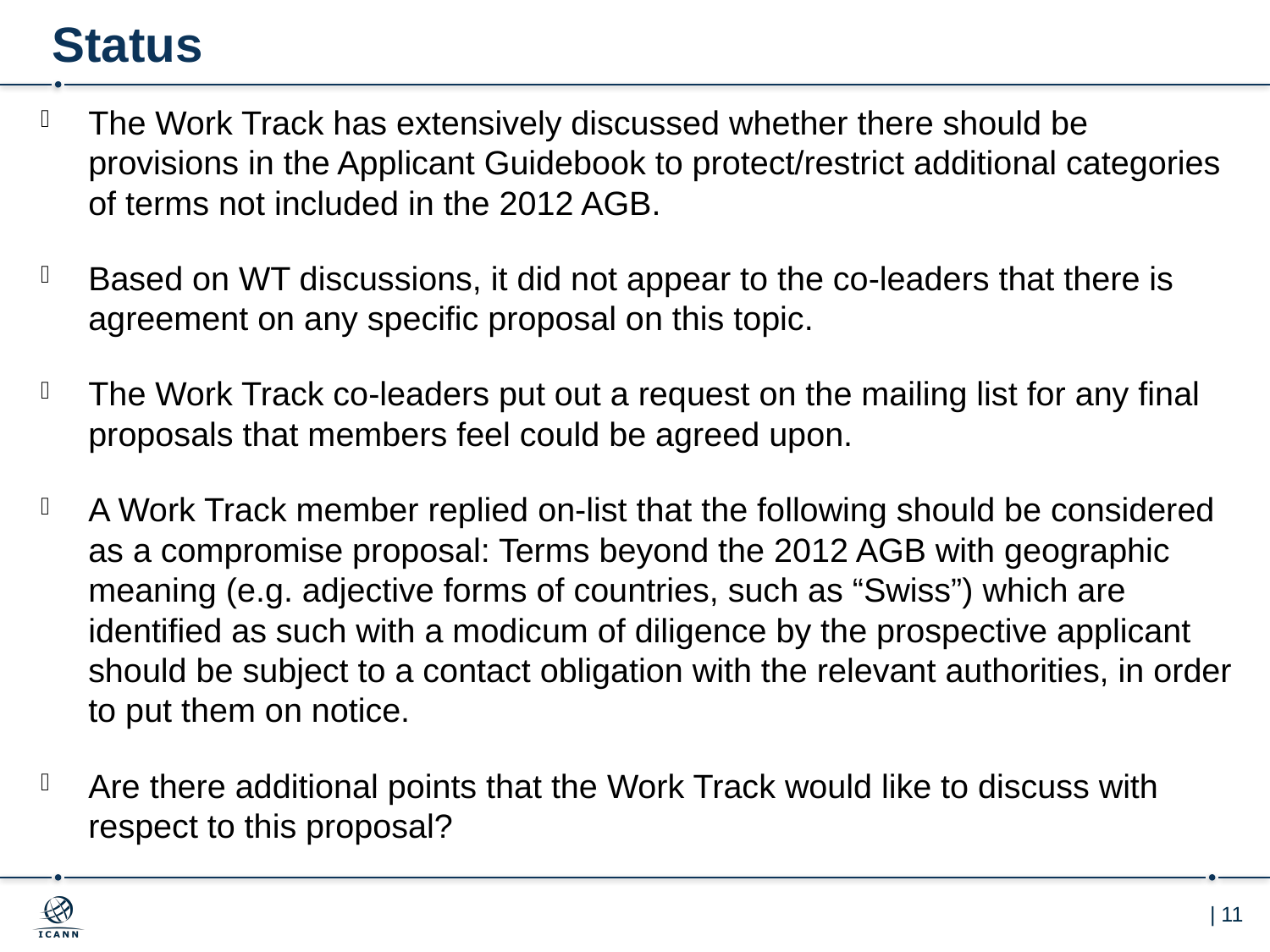

# Status
The Work Track has extensively discussed whether there should be provisions in the Applicant Guidebook to protect/restrict additional categories of terms not included in the 2012 AGB.
Based on WT discussions, it did not appear to the co-leaders that there is agreement on any specific proposal on this topic.
The Work Track co-leaders put out a request on the mailing list for any final proposals that members feel could be agreed upon.
A Work Track member replied on-list that the following should be considered as a compromise proposal: Terms beyond the 2012 AGB with geographic meaning (e.g. adjective forms of countries, such as “Swiss”) which are identified as such with a modicum of diligence by the prospective applicant should be subject to a contact obligation with the relevant authorities, in order to put them on notice.
Are there additional points that the Work Track would like to discuss with respect to this proposal?